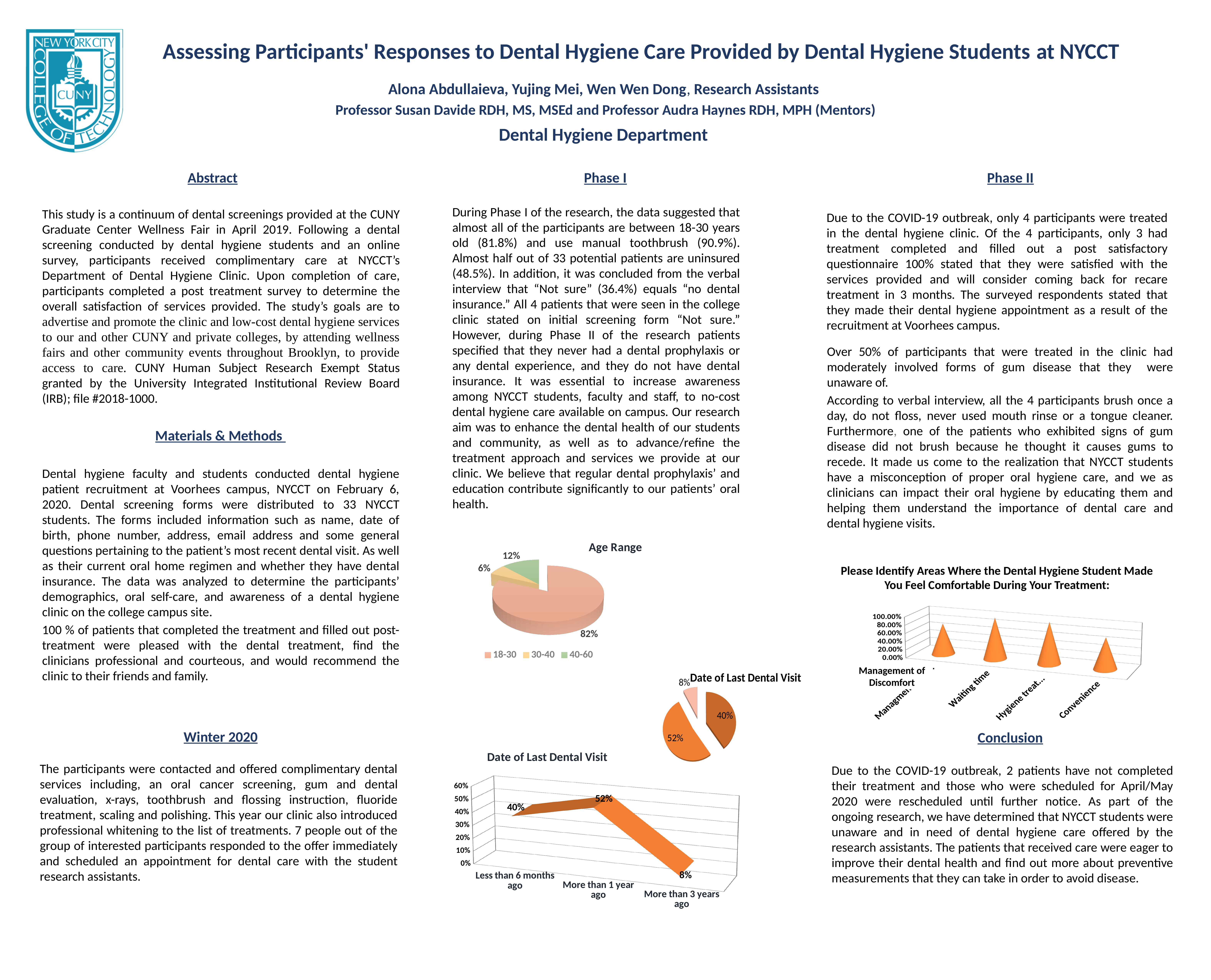

Assessing Participants' Responses to Dental Hygiene Care Provided by Dental Hygiene Students at NYCCT
Alona Abdullaieva, Yujing Mei, Wen Wen Dong, Research Assistants
Professor Susan Davide RDH, MS, MSEd and Professor Audra Haynes RDH, MPH (Mentors)
Dental Hygiene Department
Abstract
Phase I
Phase II
During Phase I of the research, the data suggested that almost all of the participants are between 18-30 years old (81.8%) and use manual toothbrush (90.9%). Almost half out of 33 potential patients are uninsured (48.5%). In addition, it was concluded from the verbal interview that “Not sure” (36.4%) equals “no dental insurance.” All 4 patients that were seen in the college clinic stated on initial screening form “Not sure.” However, during Phase II of the research patients specified that they never had a dental prophylaxis or any dental experience, and they do not have dental insurance. It was essential to increase awareness among NYCCT students, faculty and staff, to no-cost dental hygiene care available on campus. Our research aim was to enhance the dental health of our students and community, as well as to advance/refine the treatment approach and services we provide at our clinic. We believe that regular dental prophylaxis’ and education contribute significantly to our patients’ oral health.
This study is a continuum of dental screenings provided at the CUNY Graduate Center Wellness Fair in April 2019. Following a dental screening conducted by dental hygiene students and an online survey, participants received complimentary care at NYCCT’s Department of Dental Hygiene Clinic. Upon completion of care, participants completed a post treatment survey to determine the overall satisfaction of services provided. The study’s goals are to advertise and promote the clinic and low-cost dental hygiene services to our and other CUNY and private colleges, by attending wellness fairs and other community events throughout Brooklyn, to provide access to care. CUNY Human Subject Research Exempt Status granted by the University Integrated Institutional Review Board (IRB); file #2018-1000.
Due to the COVID-19 outbreak, only 4 participants were treated in the dental hygiene clinic. Of the 4 participants, only 3 had treatment completed and filled out a post satisfactory questionnaire 100% stated that they were satisfied with the services provided and will consider coming back for recare treatment in 3 months. The surveyed respondents stated that they made their dental hygiene appointment as a result of the recruitment at Voorhees campus.
Over 50% of participants that were treated in the clinic had moderately involved forms of gum disease that they  were unaware of.
According to verbal interview, all the 4 participants brush once a day, do not floss, never used mouth rinse or a tongue cleaner. Furthermore, one of the patients who exhibited signs of gum disease did not brush because he thought it causes gums to recede. It made us come to the realization that NYCCT students have a misconception of proper oral hygiene care, and we as clinicians can impact their oral hygiene by educating them and helping them understand the importance of dental care and dental hygiene visits.
Materials & Methods
Dental hygiene faculty and students conducted dental hygiene patient recruitment at Voorhees campus, NYCCT on February 6, 2020. Dental screening forms were distributed to 33 NYCCT students. The forms included information such as name, date of birth, phone number, address, email address and some general questions pertaining to the patient’s most recent dental visit. As well as their current oral home regimen and whether they have dental insurance. The data was analyzed to determine the participants’ demographics, oral self-care, and awareness of a dental hygiene clinic on the college campus site.
100 % of patients that completed the treatment and filled out post-treatment were pleased with the dental treatment, find the clinicians professional and courteous, and would recommend the clinic to their friends and family.

[unsupported chart]

Please Identify Areas Where the Dental Hygiene Student Made You Feel Comfortable During Your Treatment:

[unsupported chart]

Management of Discomfort

[unsupported chart]

Winter 2020
Conclusion

[unsupported chart]

The participants were contacted and offered complimentary dental services including, an oral cancer screening, gum and dental evaluation, x-rays, toothbrush and flossing instruction, fluoride treatment, scaling and polishing. This year our clinic also introduced professional whitening to the list of treatments. 7 people out of the group of interested participants responded to the offer immediately and scheduled an appointment for dental care with the student research assistants.
Due to the COVID-19 outbreak, 2 patients have not completed their treatment and those who were scheduled for April/May 2020 were rescheduled until further notice. As part of the ongoing research, we have determined that NYCCT students were unaware and in need of dental hygiene care offered by the research assistants. The patients that received care were eager to improve their dental health and find out more about preventive measurements that they can take in order to avoid disease.